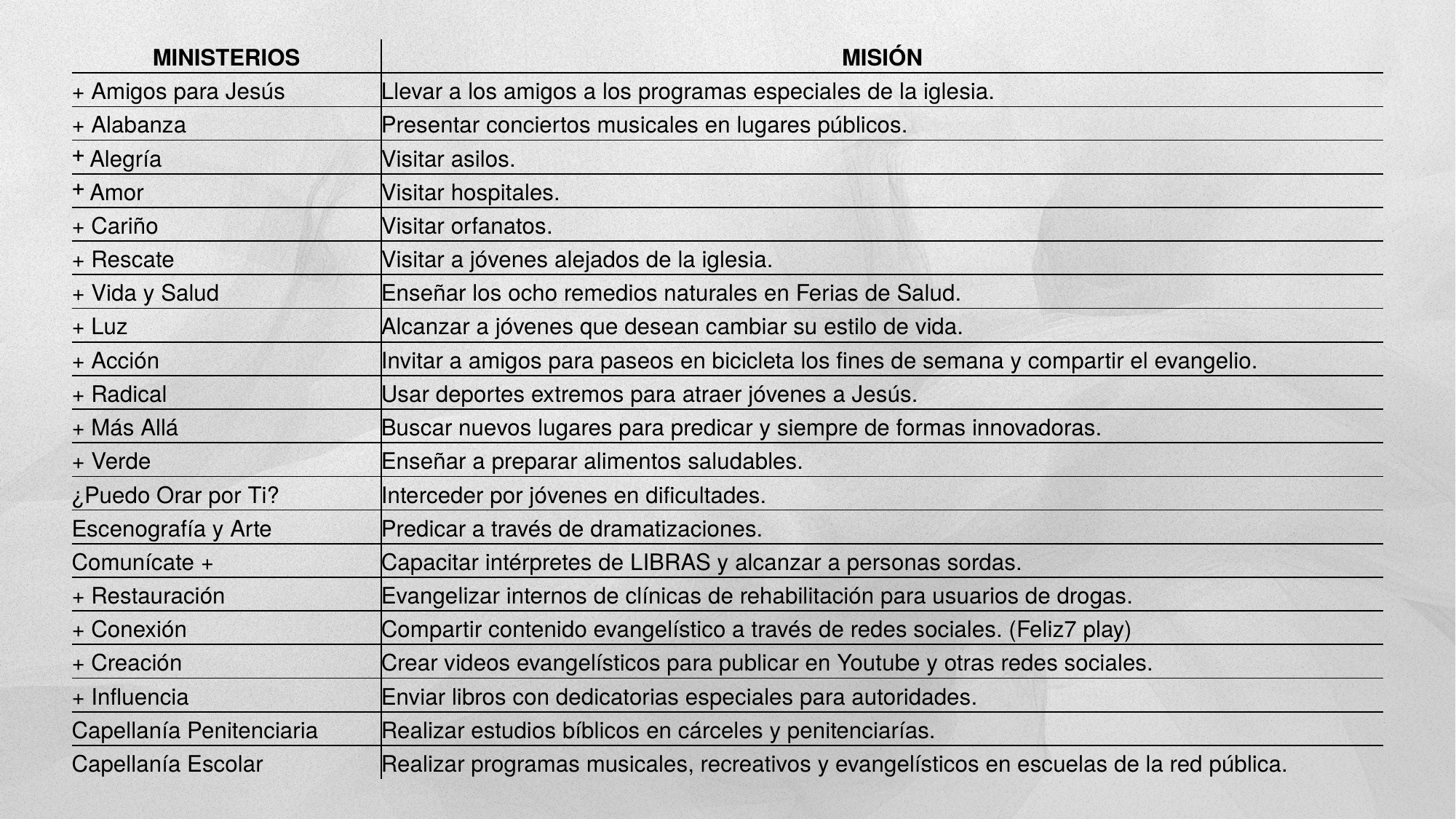

| MINISTERIOS | MISIÓN |
| --- | --- |
| + Amigos para Jesús | Llevar a los amigos a los programas especiales de la iglesia. |
| + Alabanza | Presentar conciertos musicales en lugares públicos. |
| Alegría | Visitar asilos. |
| Amor | Visitar hospitales. |
| + Cariño | Visitar orfanatos. |
| + Rescate | Visitar a jóvenes alejados de la iglesia. |
| + Vida y Salud | Enseñar los ocho remedios naturales en Ferias de Salud. |
| + Luz | Alcanzar a jóvenes que desean cambiar su estilo de vida. |
| + Acción | Invitar a amigos para paseos en bicicleta los fines de semana y compartir el evangelio. |
| + Radical | Usar deportes extremos para atraer jóvenes a Jesús. |
| + Más Allá | Buscar nuevos lugares para predicar y siempre de formas innovadoras. |
| + Verde | Enseñar a preparar alimentos saludables. |
| ¿Puedo Orar por Ti? | Interceder por jóvenes en dificultades. |
| Escenografía y Arte | Predicar a través de dramatizaciones. |
| Comunícate + | Capacitar intérpretes de LIBRAS y alcanzar a personas sordas. |
| + Restauración | Evangelizar internos de clínicas de rehabilitación para usuarios de drogas. |
| + Conexión | Compartir contenido evangelístico a través de redes sociales. (Feliz7 play) |
| + Creación | Crear videos evangelísticos para publicar en Youtube y otras redes sociales. |
| + Influencia | Enviar libros con dedicatorias especiales para autoridades. |
| Capellanía Penitenciaria | Realizar estudios bíblicos en cárceles y penitenciarías. |
| Capellanía Escolar | Realizar programas musicales, recreativos y evangelísticos en escuelas de la red pública. |